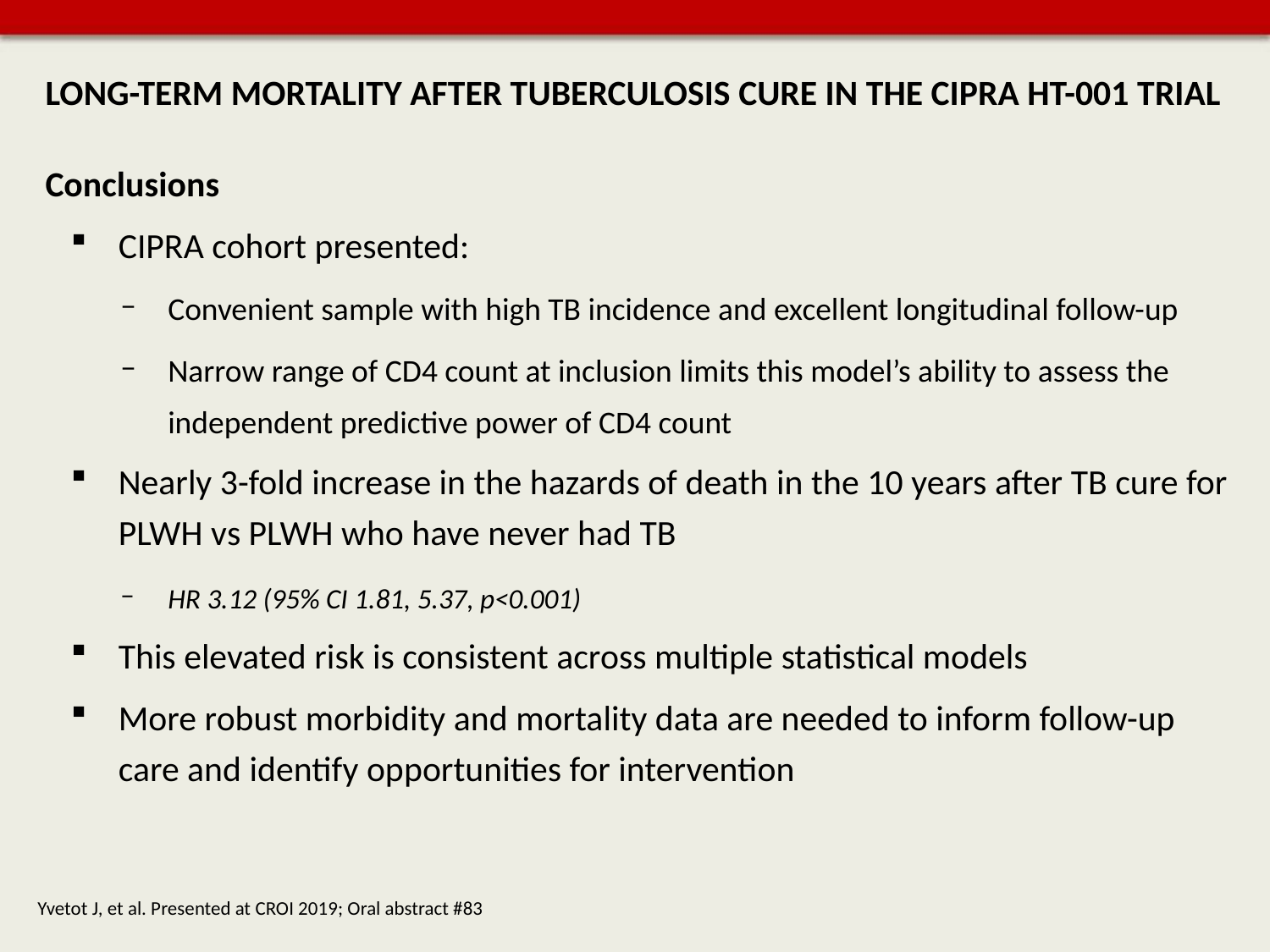

# LONG-TERM MORTALITY AFTER TUBERCULOSIS CURE IN THE CIPRA HT-001 TRIAL
Conclusions
CIPRA cohort presented:
Convenient sample with high TB incidence and excellent longitudinal follow-up
Narrow range of CD4 count at inclusion limits this model’s ability to assess the independent predictive power of CD4 count
Nearly 3-fold increase in the hazards of death in the 10 years after TB cure for PLWH vs PLWH who have never had TB
HR 3.12 (95% CI 1.81, 5.37, p<0.001)
This elevated risk is consistent across multiple statistical models
More robust morbidity and mortality data are needed to inform follow-up care and identify opportunities for intervention

Yvetot J, et al. Presented at CROI 2019; Oral abstract #83